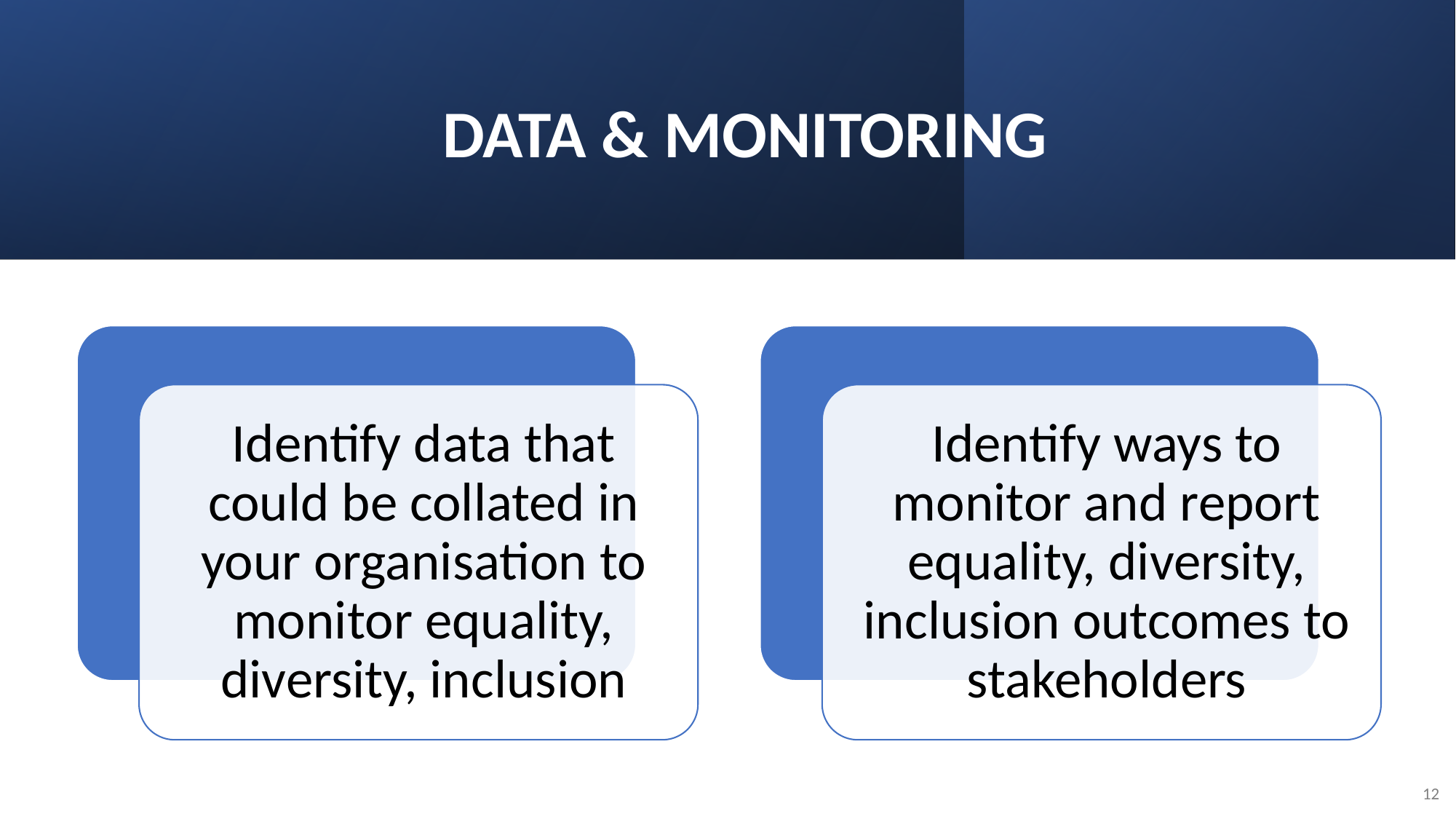

# DATA & MONITORING
Identify data that could be collated in your organisation to monitor equality, diversity, inclusion
Identify ways to monitor and report equality, diversity, inclusion outcomes to stakeholders
12